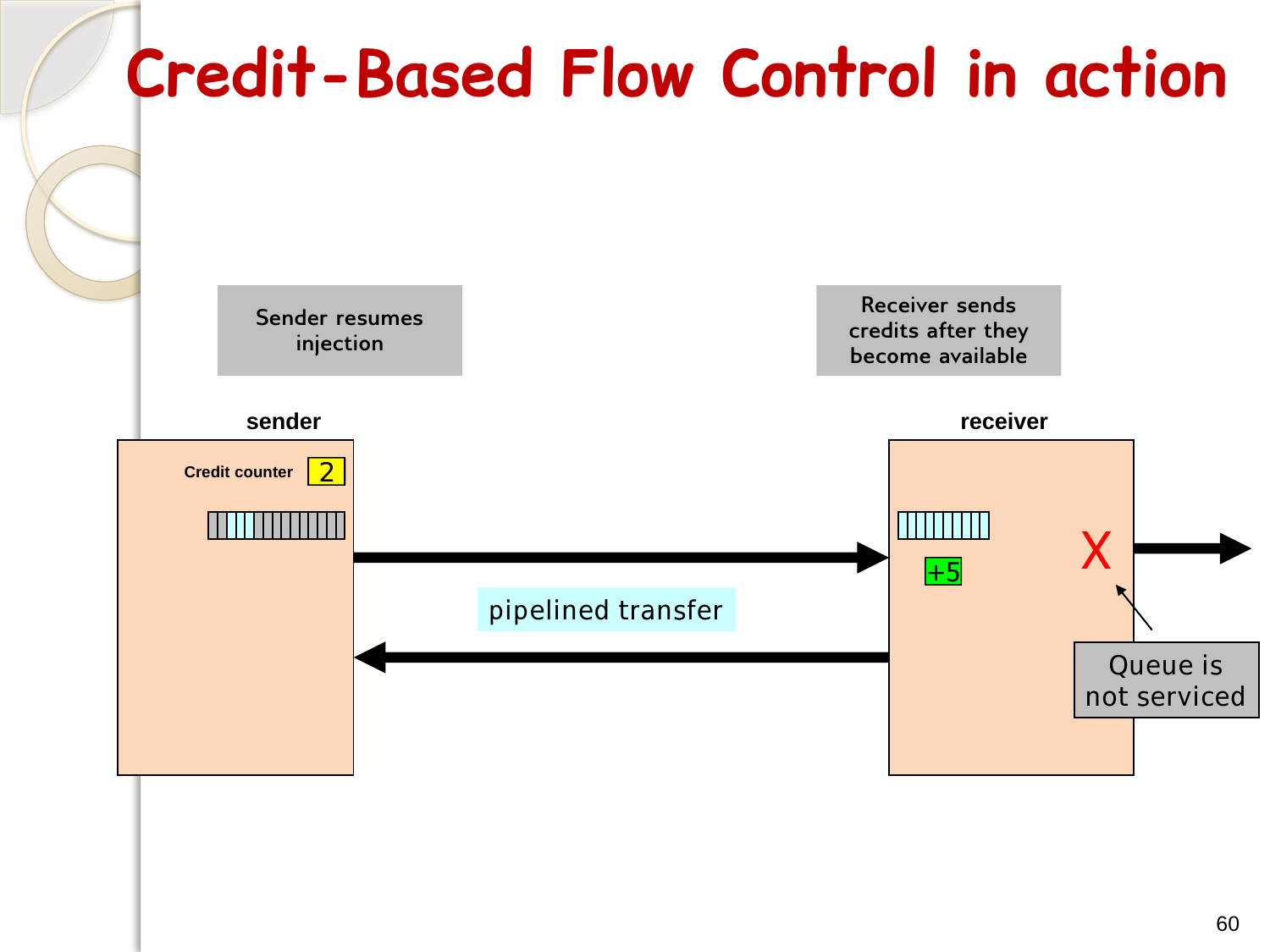

# Credit-Based Flow Control in action
Sender resumes
injection
Receiver sends credits after they become available
sender
receiver

Credit counter
10
9
8
7
6
5
4
3
2
5
4
3
2
1
0
X

Queue is
not serviced

+5
pipelined transfer

60